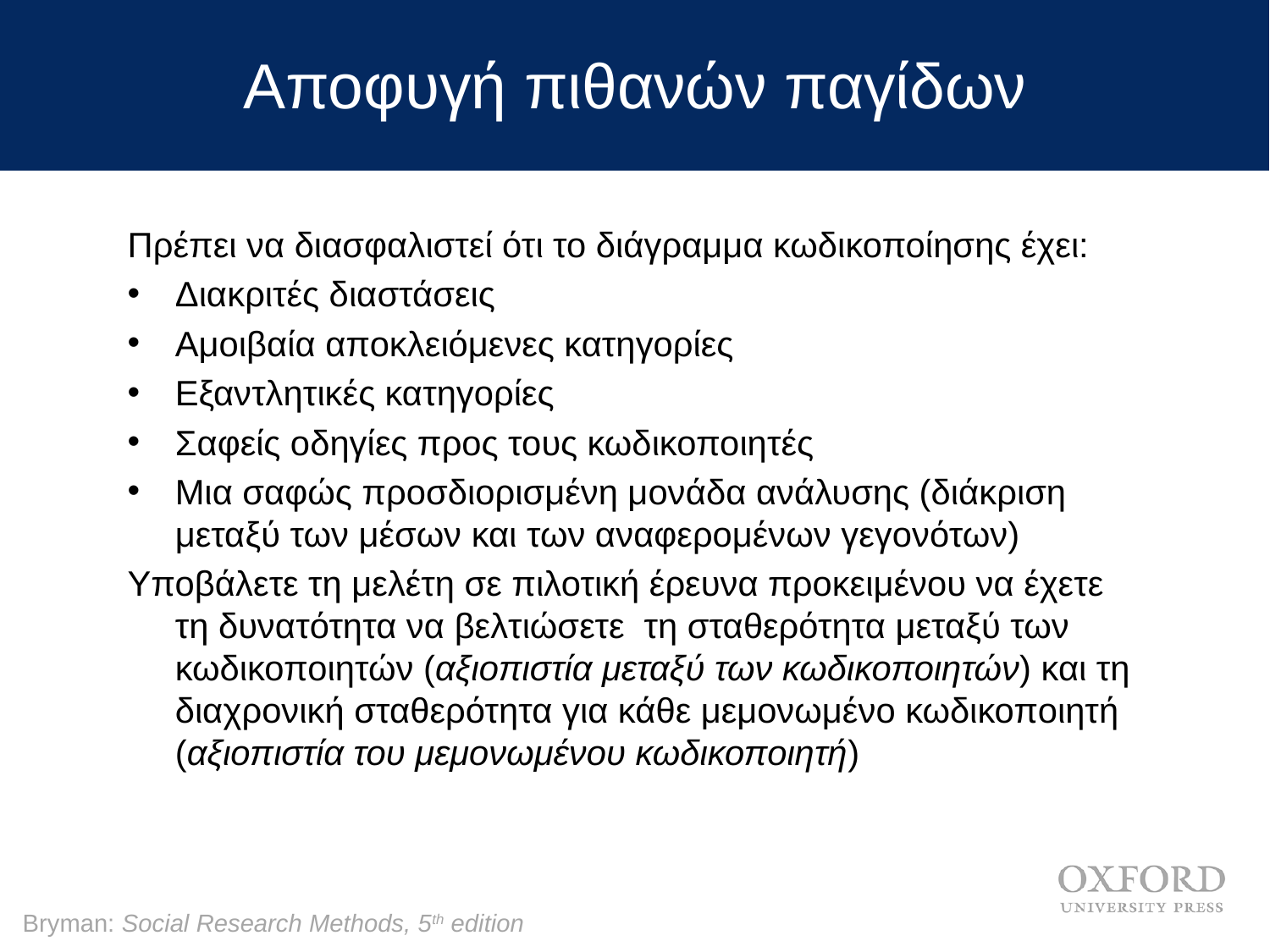

# Αποφυγή πιθανών παγίδων
Πρέπει να διασφαλιστεί ότι το διάγραμμα κωδικοποίησης έχει:
Διακριτές διαστάσεις
Αμοιβαία αποκλειόμενες κατηγορίες
Εξαντλητικές κατηγορίες
Σαφείς οδηγίες προς τους κωδικοποιητές
Μια σαφώς προσδιορισμένη μονάδα ανάλυσης (διάκριση μεταξύ των μέσων και των αναφερομένων γεγονότων)
Υποβάλετε τη μελέτη σε πιλοτική έρευνα προκειμένου να έχετε τη δυνατότητα να βελτιώσετε  τη σταθερότητα μεταξύ των κωδικοποιητών (αξιοπιστία μεταξύ των κωδικοποιητών) και τη διαχρονική σταθερότητα για κάθε μεμονωμένο κωδικοποιητή (αξιοπιστία του μεμονωμένου κωδικοποιητή)